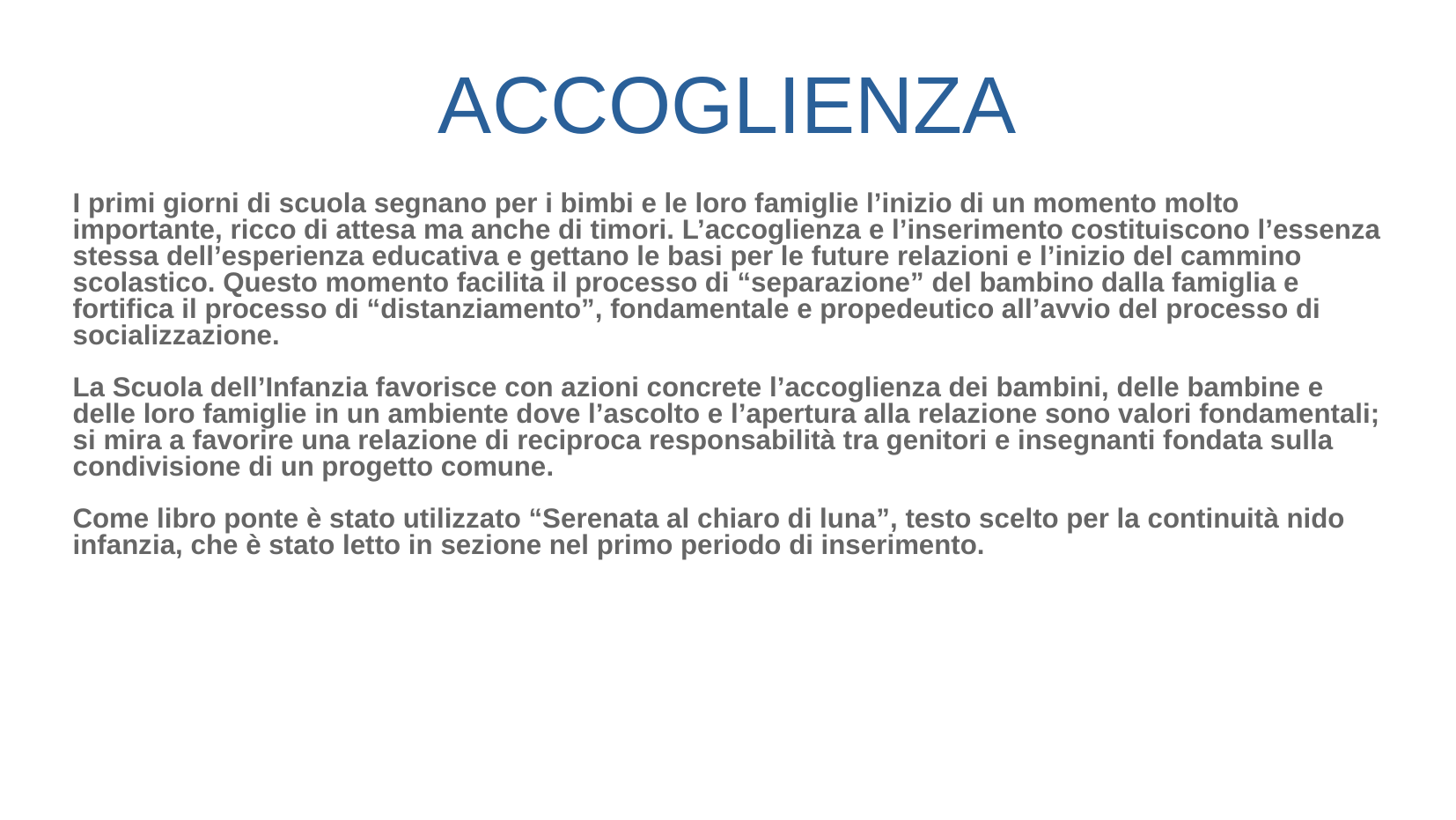

ACCOGLIENZA
I primi giorni di scuola segnano per i bimbi e le loro famiglie l’inizio di un momento molto importante, ricco di attesa ma anche di timori. L’accoglienza e l’inserimento costituiscono l’essenza stessa dell’esperienza educativa e gettano le basi per le future relazioni e l’inizio del cammino scolastico. Questo momento facilita il processo di “separazione” del bambino dalla famiglia e fortifica il processo di “distanziamento”, fondamentale e propedeutico all’avvio del processo di socializzazione.
La Scuola dell’Infanzia favorisce con azioni concrete l’accoglienza dei bambini, delle bambine e delle loro famiglie in un ambiente dove l’ascolto e l’apertura alla relazione sono valori fondamentali; si mira a favorire una relazione di reciproca responsabilità tra genitori e insegnanti fondata sulla condivisione di un progetto comune.
Come libro ponte è stato utilizzato “Serenata al chiaro di luna”, testo scelto per la continuità nido infanzia, che è stato letto in sezione nel primo periodo di inserimento.